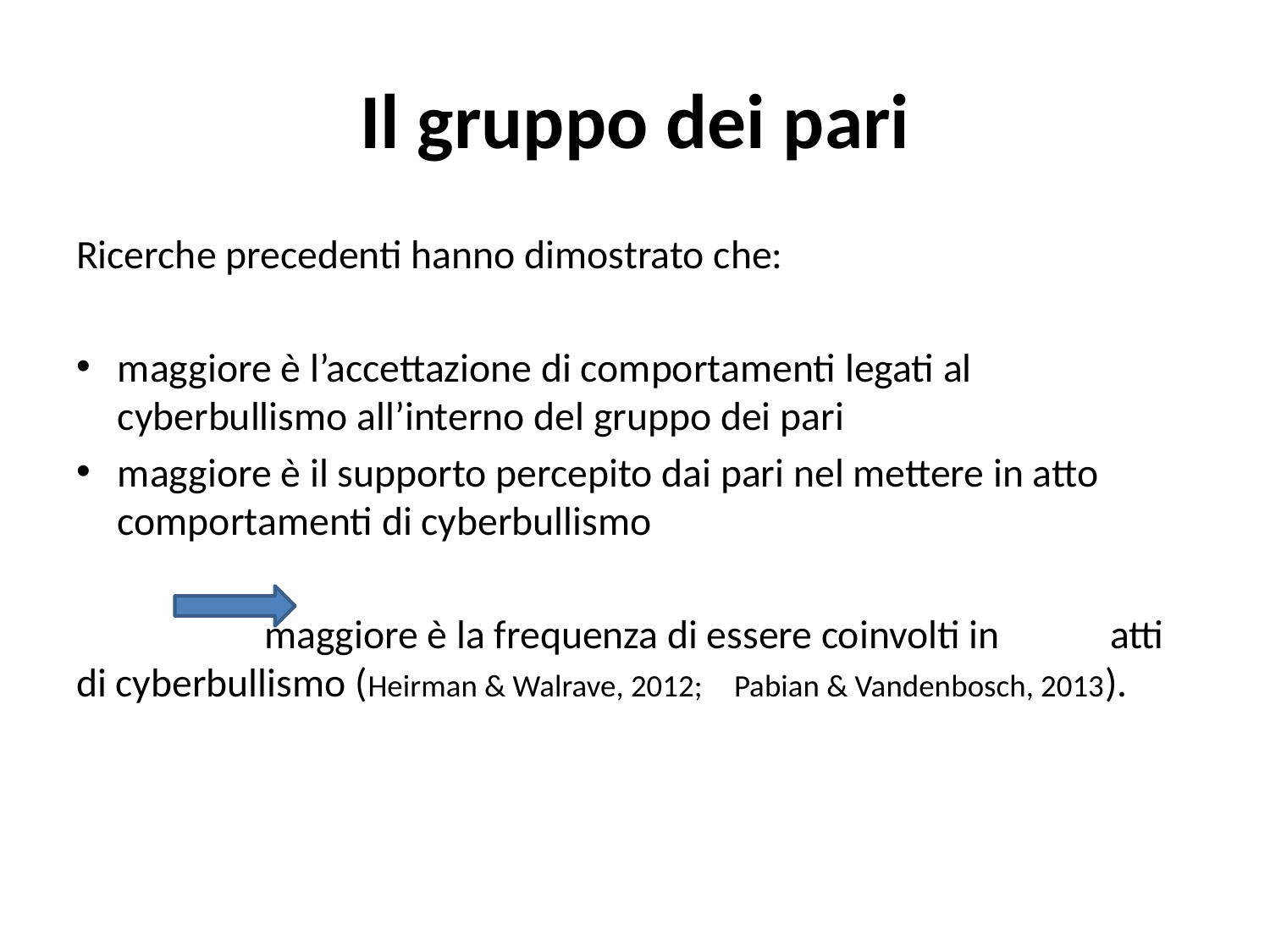

# Il gruppo dei pari
Ricerche precedenti hanno dimostrato che:

maggiore è l’accettazione di comportamenti legati al cyberbullismo all’interno del gruppo dei pari
maggiore è il supporto percepito dai pari nel mettere in atto comportamenti di cyberbullismo

   	    	maggiore è la frequenza di essere coinvolti in 		atti di cyberbullismo (Heirman & Walrave, 2012; 		Pabian & Vandenbosch, 2013).